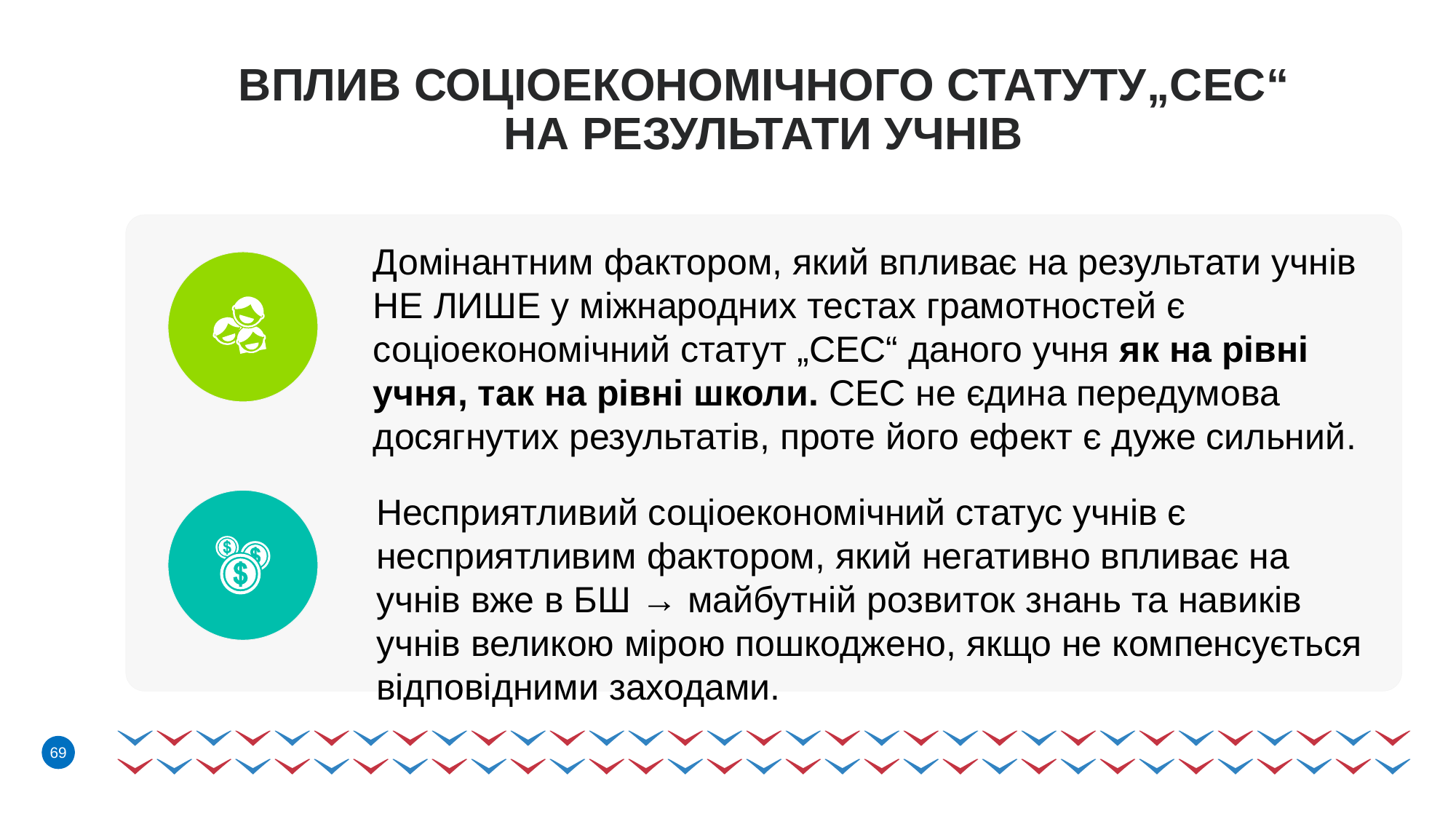

# ВПЛИВ СОЦІОЕКОНОМІЧНОГО СТАТУТУ„СЕС“ НА РЕЗУЛЬТАТИ УЧНІВ

Домінантним фактором, який впливає на результати учнів НЕ ЛИШЕ у міжнародних тестах грамотностей є соціоекономічний статут „СЕС“ даного учня як на рівні учня, так на рівні школи. СЕС не єдина передумова досягнутих результатів, проте його ефект є дуже сильний.

Несприятливий соціоекономічний статус учнів є несприятливим фактором, який негативно впливає на учнів вже в БШ → майбутній розвиток знань та навиків учнів великою мірою пошкоджено, якщо не компенсується відповідними заходами.